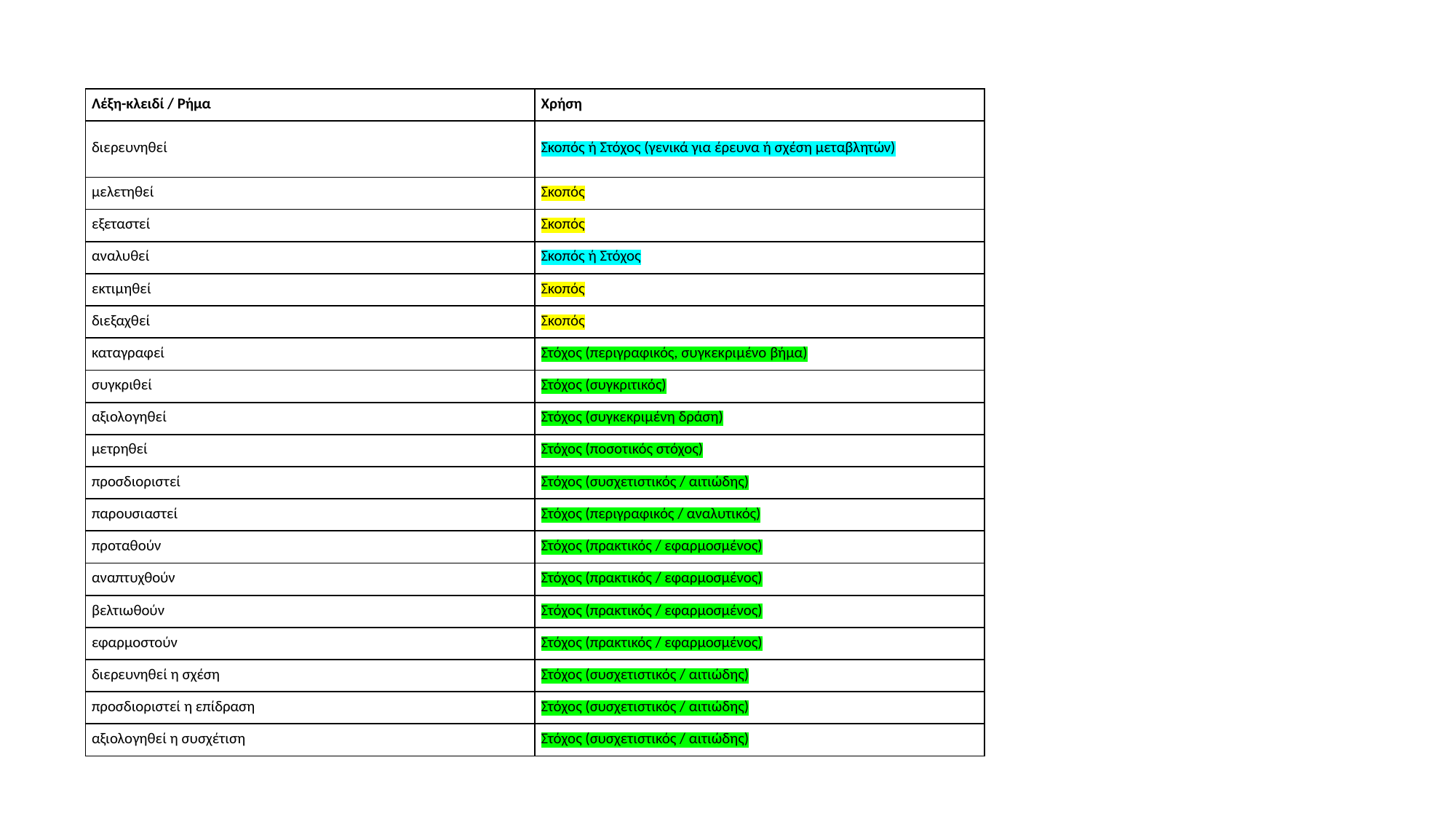

| Λέξη-κλειδί / Ρήμα | Χρήση |
| --- | --- |
| διερευνηθεί | Σκοπός ή Στόχος (γενικά για έρευνα ή σχέση μεταβλητών) |
| μελετηθεί | Σκοπός |
| εξεταστεί | Σκοπός |
| αναλυθεί | Σκοπός ή Στόχος |
| εκτιμηθεί | Σκοπός |
| διεξαχθεί | Σκοπός |
| καταγραφεί | Στόχος (περιγραφικός, συγκεκριμένο βήμα) |
| συγκριθεί | Στόχος (συγκριτικός) |
| αξιολογηθεί | Στόχος (συγκεκριμένη δράση) |
| μετρηθεί | Στόχος (ποσοτικός στόχος) |
| προσδιοριστεί | Στόχος (συσχετιστικός / αιτιώδης) |
| παρουσιαστεί | Στόχος (περιγραφικός / αναλυτικός) |
| προταθούν | Στόχος (πρακτικός / εφαρμοσμένος) |
| αναπτυχθούν | Στόχος (πρακτικός / εφαρμοσμένος) |
| βελτιωθούν | Στόχος (πρακτικός / εφαρμοσμένος) |
| εφαρμοστούν | Στόχος (πρακτικός / εφαρμοσμένος) |
| διερευνηθεί η σχέση | Στόχος (συσχετιστικός / αιτιώδης) |
| προσδιοριστεί η επίδραση | Στόχος (συσχετιστικός / αιτιώδης) |
| αξιολογηθεί η συσχέτιση | Στόχος (συσχετιστικός / αιτιώδης) |